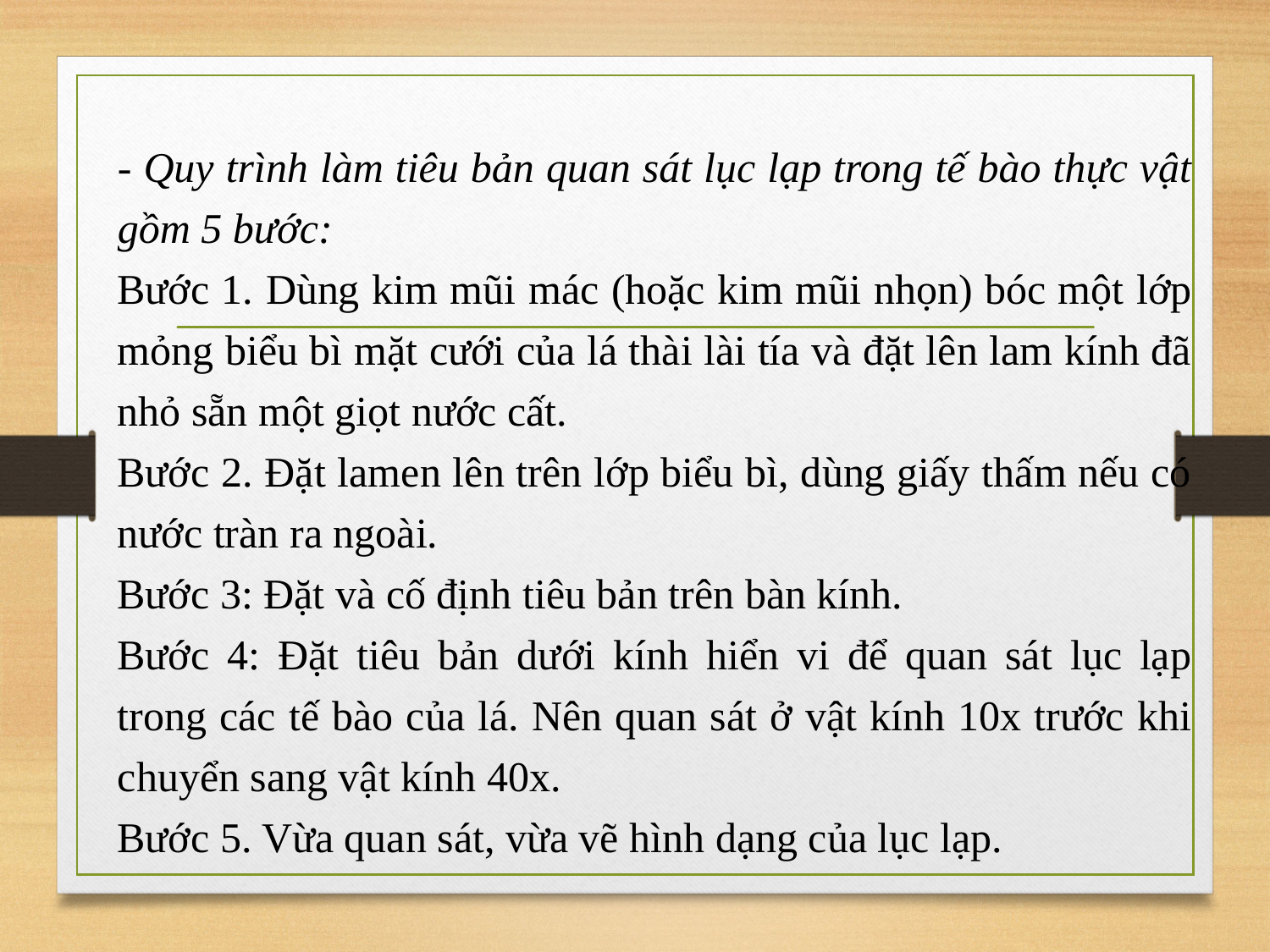

- Quy trình làm tiêu bản quan sát lục lạp trong tế bào thực vật gồm 5 bước:
Bước 1. Dùng kim mũi mác (hoặc kim mũi nhọn) bóc một lớp mỏng biểu bì mặt cưới của lá thài lài tía và đặt lên lam kính đã nhỏ sẵn một giọt nước cất.
Bước 2. Đặt lamen lên trên lớp biểu bì, dùng giấy thấm nếu có nước tràn ra ngoài.
Bước 3: Đặt và cố định tiêu bản trên bàn kính.
Bước 4: Đặt tiêu bản dưới kính hiển vi để quan sát lục lạp trong các tế bào của lá. Nên quan sát ở vật kính 10x trước khi chuyển sang vật kính 40x.
Bước 5. Vừa quan sát, vừa vẽ hình dạng của lục lạp.